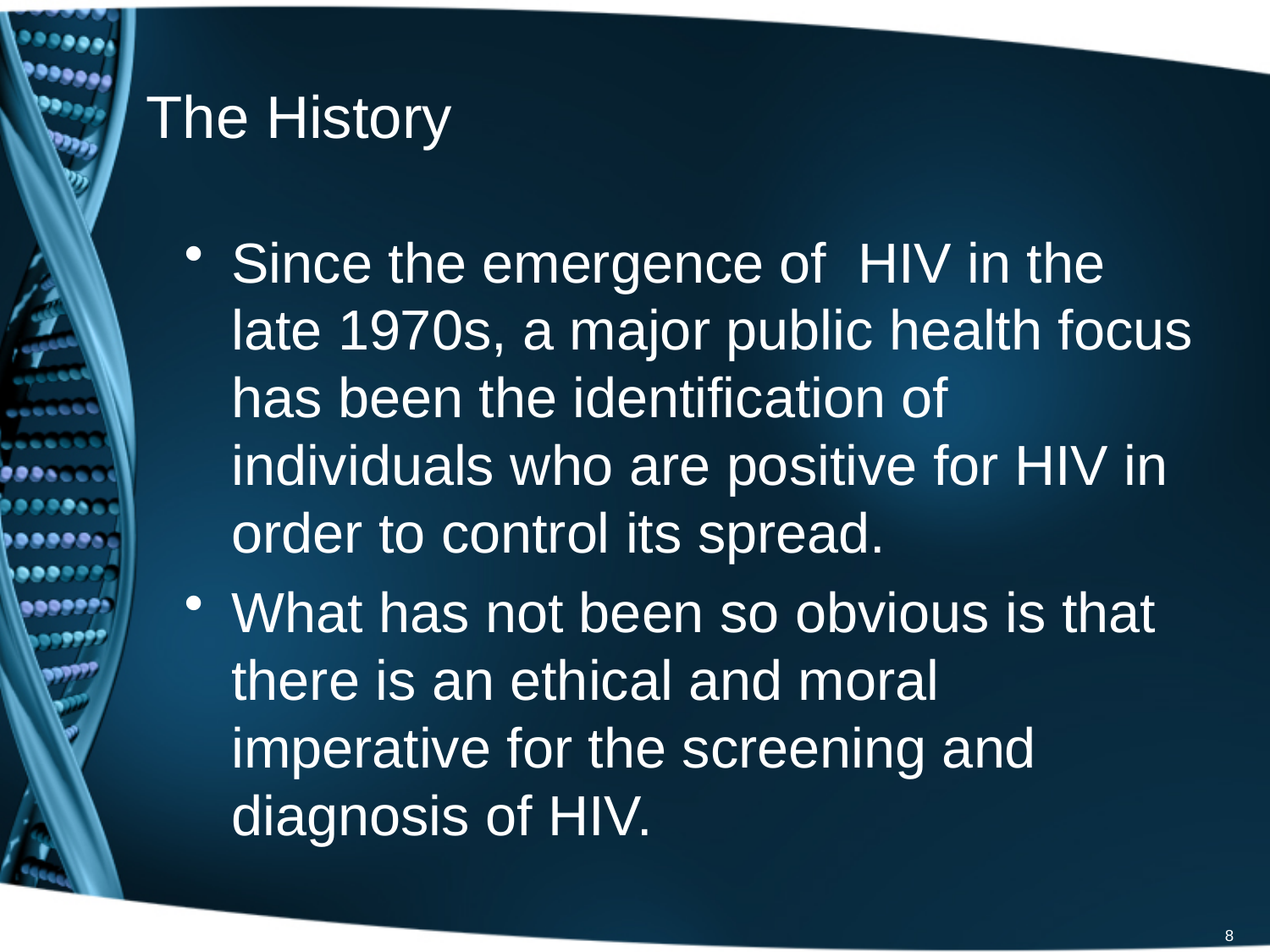

# The History
Since the emergence of  HIV in the late 1970s, a major public health focus has been the identification of individuals who are positive for HIV in order to control its spread.
What has not been so obvious is that there is an ethical and moral imperative for the screening and diagnosis of HIV.

8